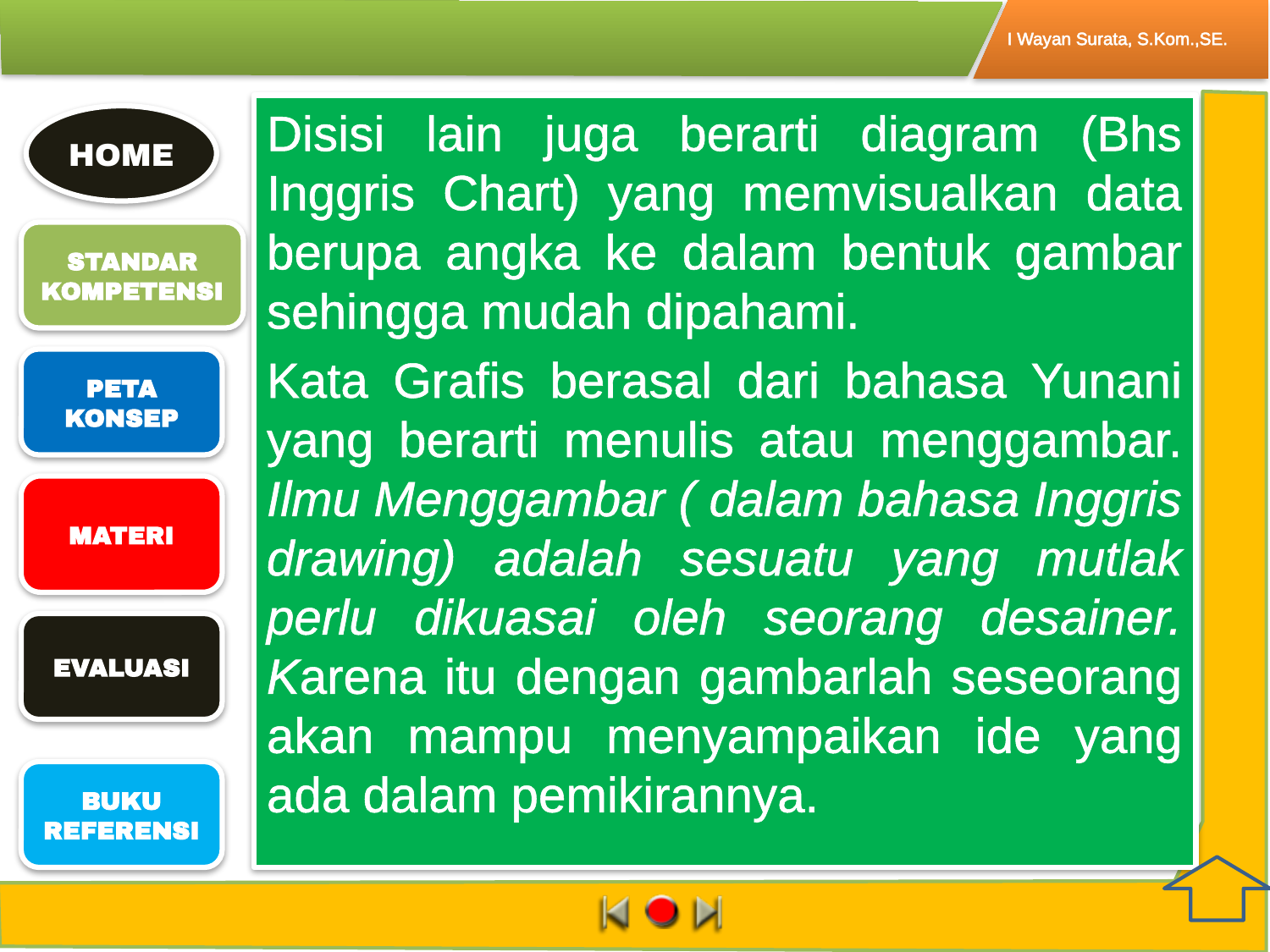

Disisi lain juga berarti diagram (Bhs Inggris Chart) yang memvisualkan data berupa angka ke dalam bentuk gambar sehingga mudah dipahami.
Kata Grafis berasal dari bahasa Yunani yang berarti menulis atau menggambar. Ilmu Menggambar ( dalam bahasa Inggris drawing) adalah sesuatu yang mutlak perlu dikuasai oleh seorang desainer. Karena itu dengan gambarlah seseorang akan mampu menyampaikan ide yang ada dalam pemikirannya.